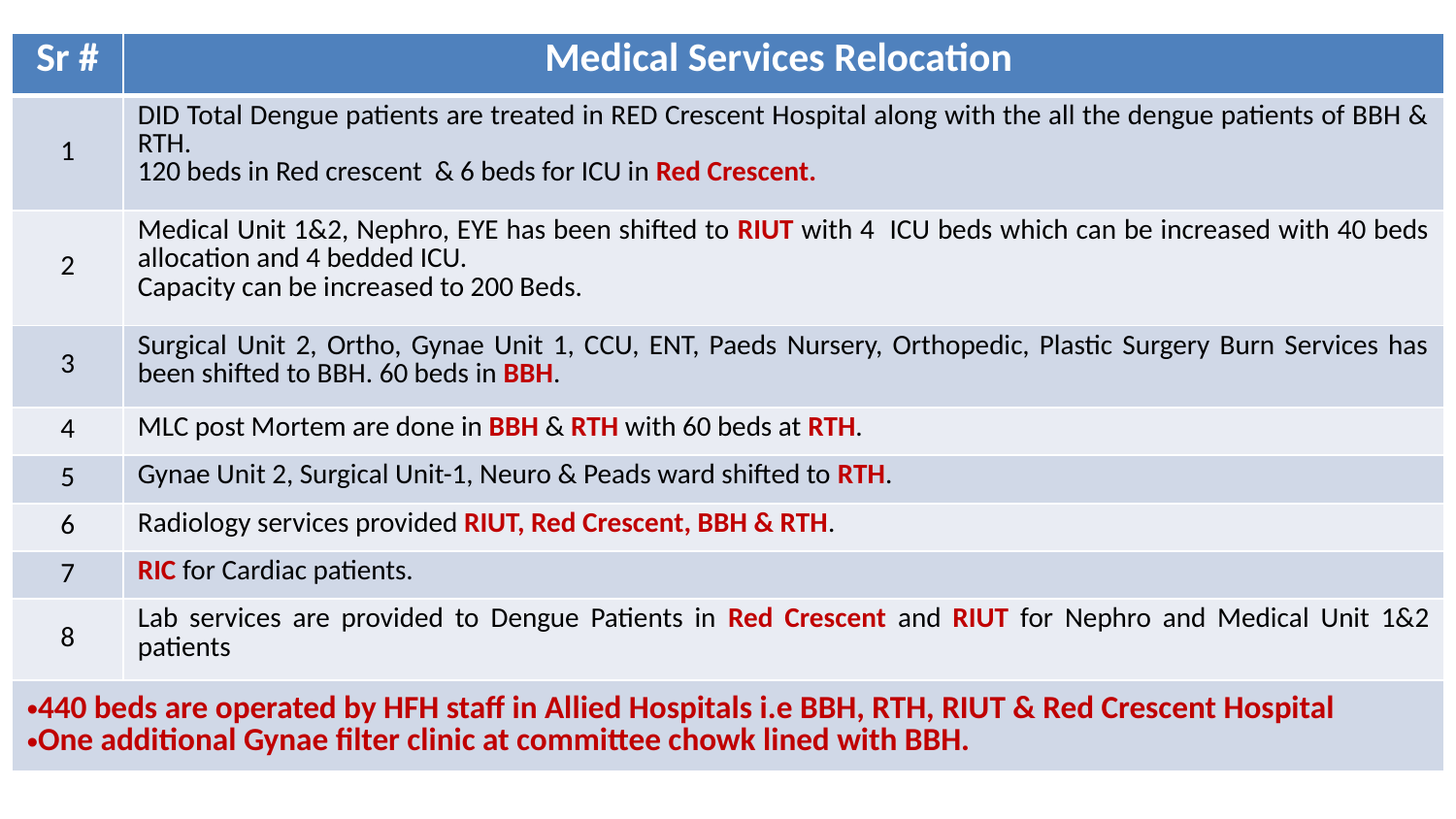

| Sr # | Medical Services Relocation |
| --- | --- |
| 1 | DID Total Dengue patients are treated in RED Crescent Hospital along with the all the dengue patients of BBH & RTH. 120 beds in Red crescent & 6 beds for ICU in Red Crescent. |
| 2 | Medical Unit 1&2, Nephro, EYE has been shifted to RIUT with 4 ICU beds which can be increased with 40 beds allocation and 4 bedded ICU. Capacity can be increased to 200 Beds. |
| 3 | Surgical Unit 2, Ortho, Gynae Unit 1, CCU, ENT, Paeds Nursery, Orthopedic, Plastic Surgery Burn Services has been shifted to BBH. 60 beds in BBH. |
| 4 | MLC post Mortem are done in BBH & RTH with 60 beds at RTH. |
| 5 | Gynae Unit 2, Surgical Unit-1, Neuro & Peads ward shifted to RTH. |
| 6 | Radiology services provided RIUT, Red Crescent, BBH & RTH. |
| 7 | RIC for Cardiac patients. |
| 8 | Lab services are provided to Dengue Patients in Red Crescent and RIUT for Nephro and Medical Unit 1&2 patients |
| 440 beds are operated by HFH staff in Allied Hospitals i.e BBH, RTH, RIUT & Red Crescent Hospital One additional Gynae filter clinic at committee chowk lined with BBH. |  |